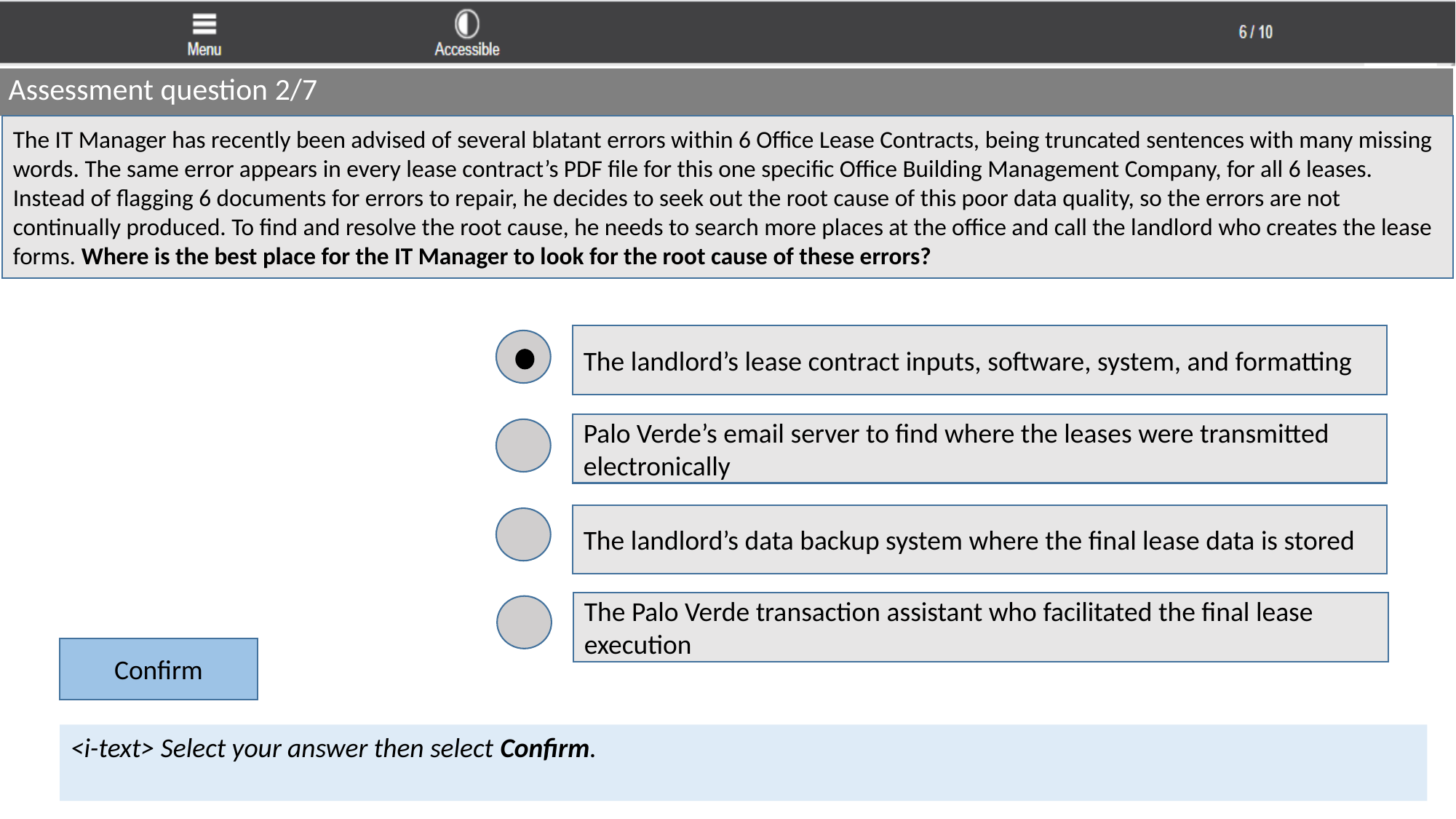

Notes to Developer:

As with all – scrambled

Scoring at end, so no immediate feedback

Assessment question 2/7

The IT Manager has recently been advised of several blatant errors within 6 Office Lease Contracts, being truncated sentences with many missing words. The same error appears in every lease contract’s PDF file for this one specific Office Building Management Company, for all 6 leases. Instead of flagging 6 documents for errors to repair, he decides to seek out the root cause of this poor data quality, so the errors are not continually produced. To find and resolve the root cause, he needs to search more places at the office and call the landlord who creates the lease forms. Where is the best place for the IT Manager to look for the root cause of these errors?
The landlord’s lease contract inputs, software, system, and formatting

Palo Verde’s email server to find where the leases were transmitted electronically

The landlord’s data backup system where the final lease data is stored

The Palo Verde transaction assistant who facilitated the final lease execution

Confirm
<i-text> Select your answer then select Confirm.